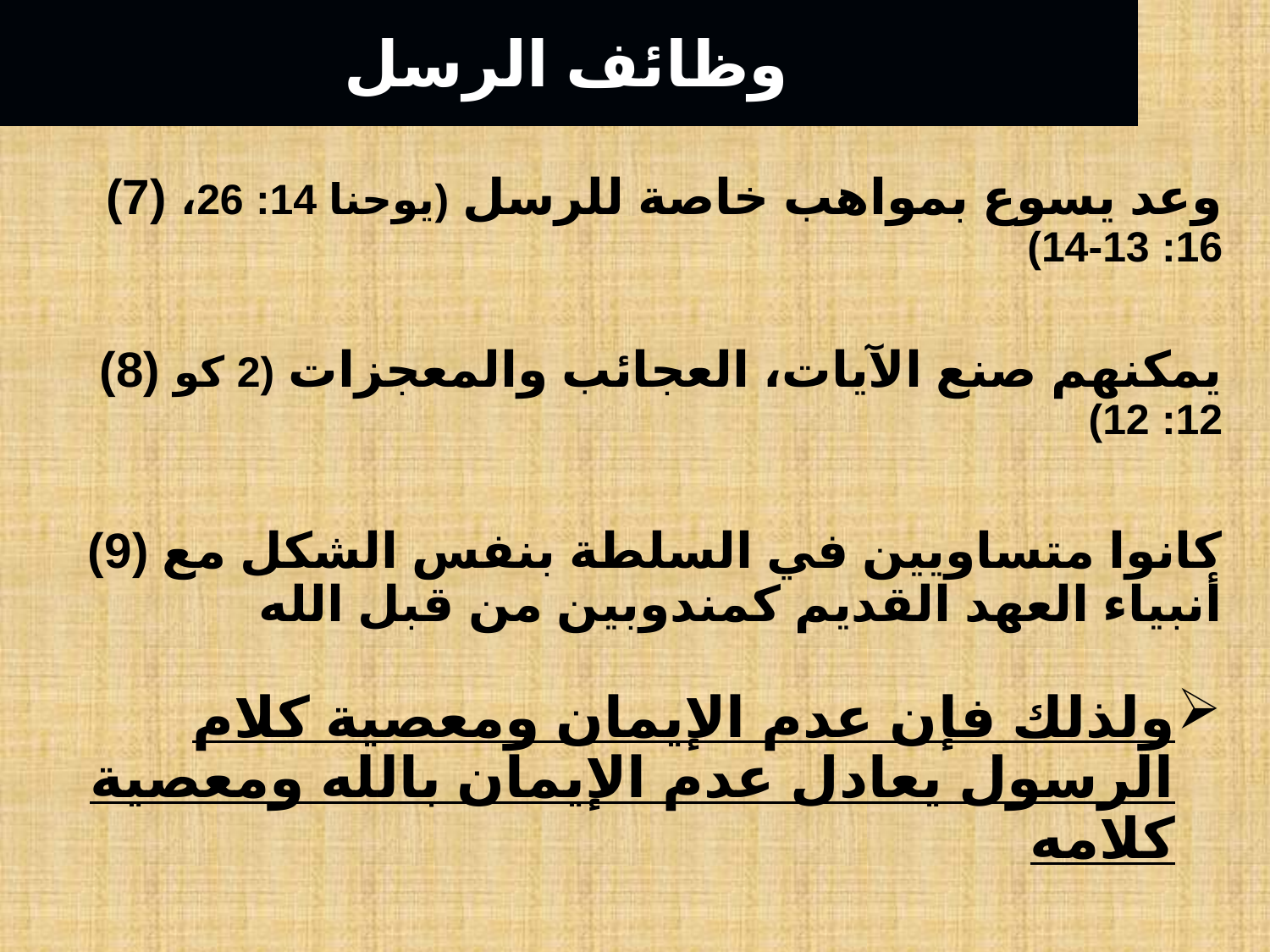

# وظائف الرسل
(7) وعد يسوع بمواهب خاصة للرسل (يوحنا 14: 26، 16: 13-14)

(8) يمكنهم صنع الآيات، العجائب والمعجزات (2 كو 12: 12)

(9) كانوا متساويين في السلطة بنفس الشكل مع أنبياء العهد القديم كمندوبين من قبل الله

ولذلك فإن عدم الإيمان ومعصية كلام الرسول يعادل عدم الإيمان بالله ومعصية كلامه